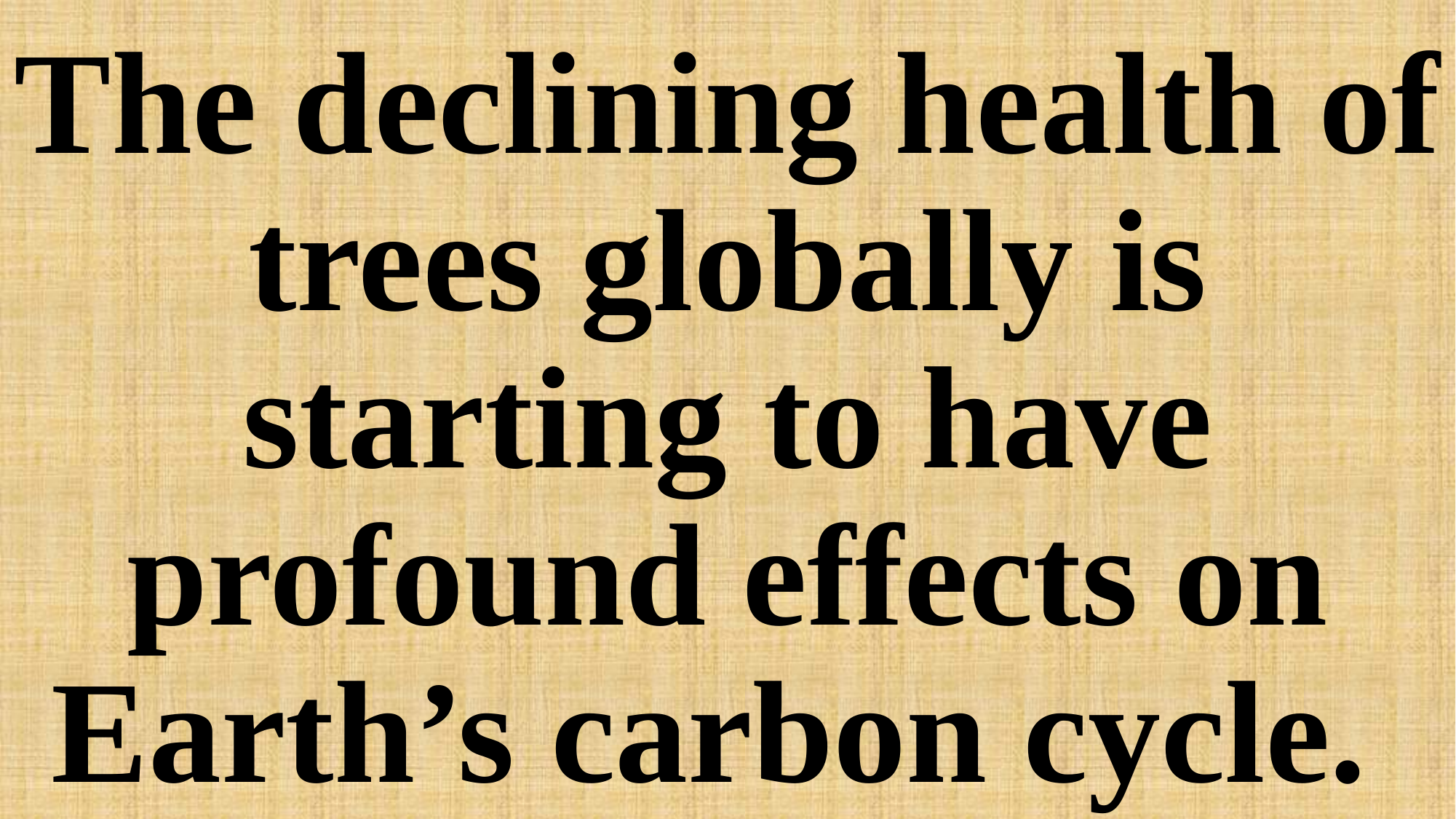

# The declining health of trees globally is starting to have profound effects on Earth’s carbon cycle.